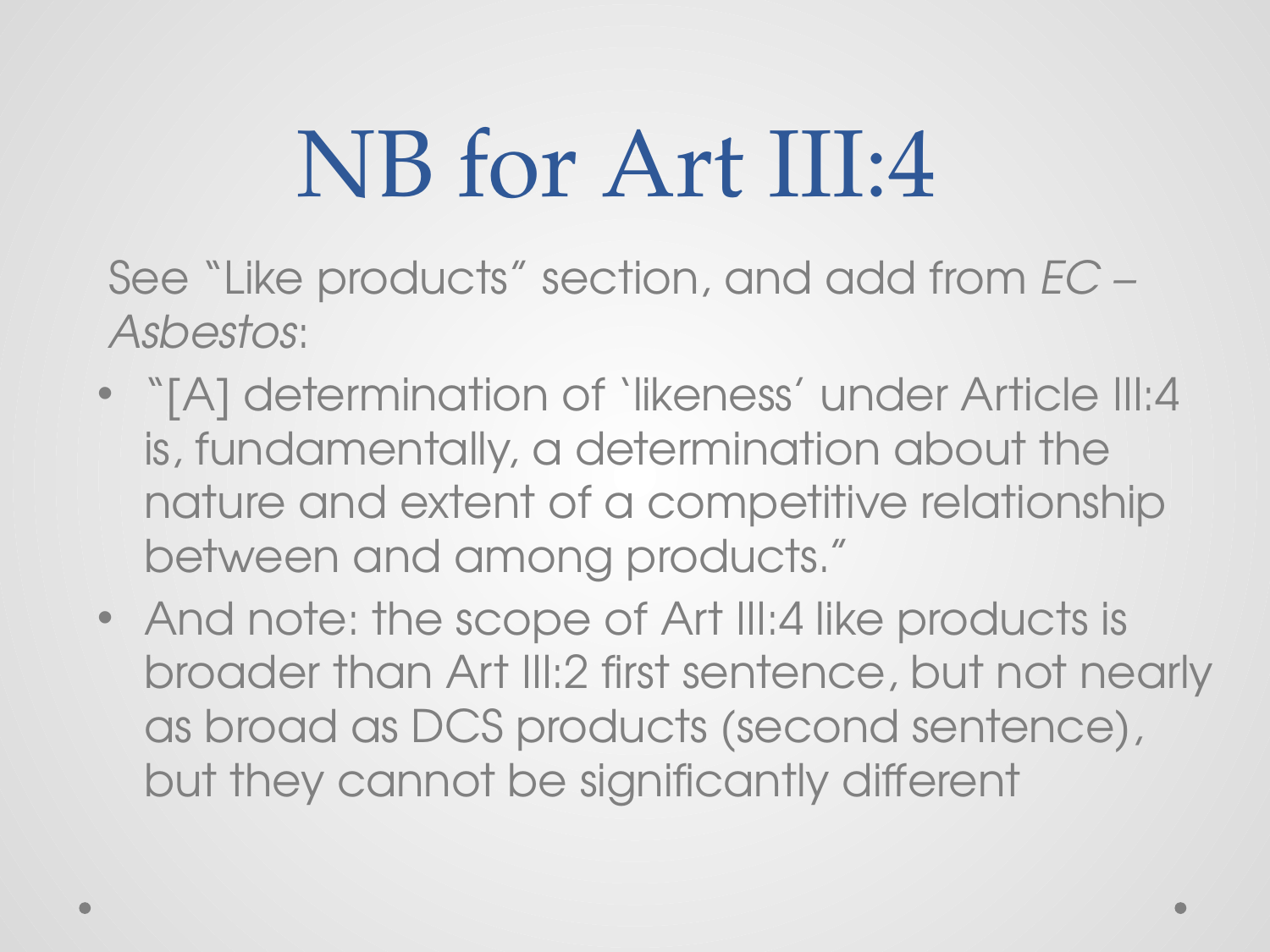

# NB for Art III:4
See “Like products” section, and add from EC – Asbestos:
“[A] determination of ‘likeness’ under Article III:4 is, fundamentally, a determination about the nature and extent of a competitive relationship between and among products.”
And note: the scope of Art III:4 like products is broader than Art III:2 first sentence, but not nearly as broad as DCS products (second sentence), but they cannot be significantly different